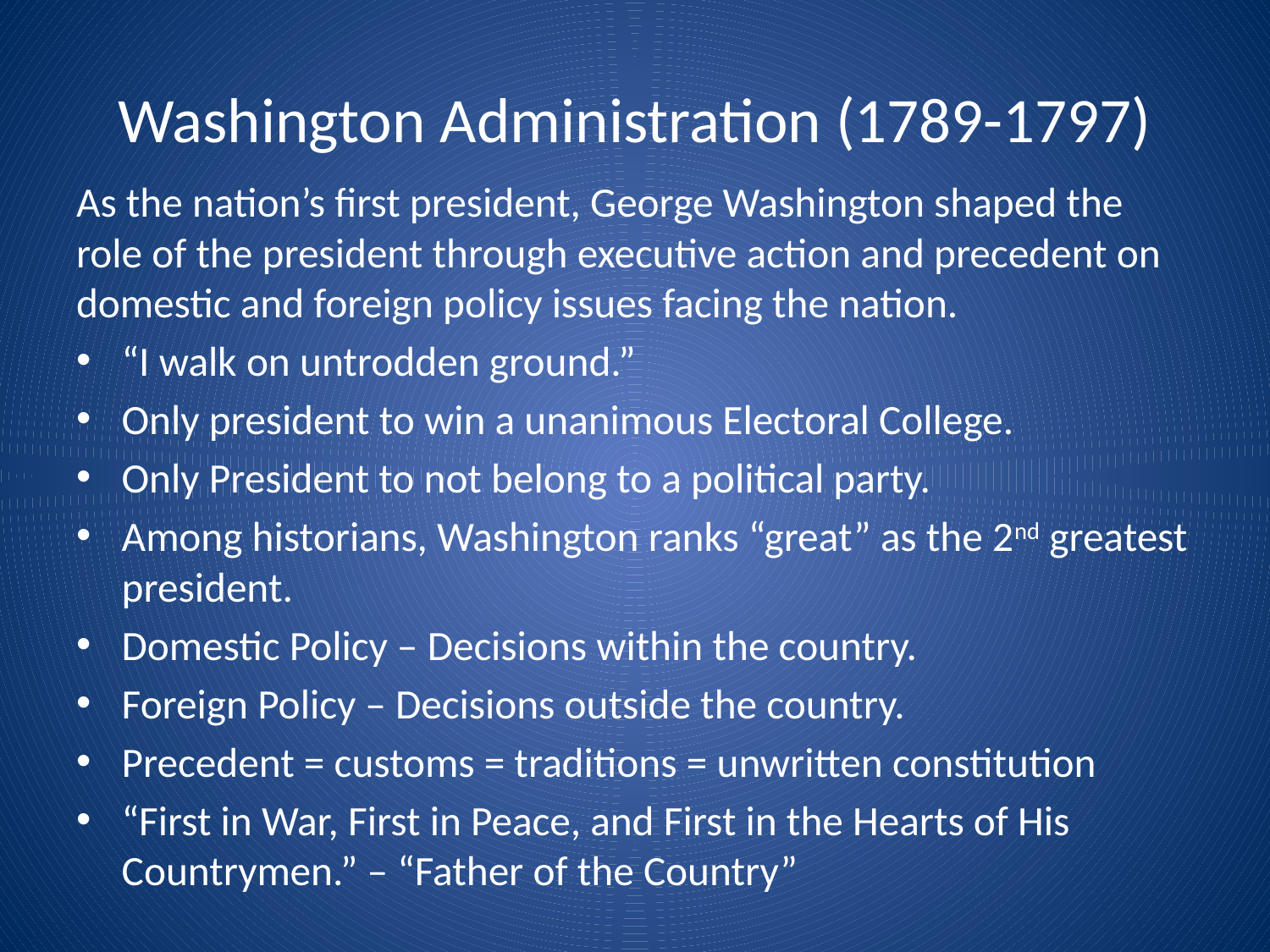

# Washington Administration (1789-1797)
As the nation’s first president, George Washington shaped the role of the president through executive action and precedent on domestic and foreign policy issues facing the nation.
“I walk on untrodden ground.”
Only president to win a unanimous Electoral College.
Only President to not belong to a political party.
Among historians, Washington ranks “great” as the 2nd greatest president.
Domestic Policy – Decisions within the country.
Foreign Policy – Decisions outside the country.
Precedent = customs = traditions = unwritten constitution
“First in War, First in Peace, and First in the Hearts of His Countrymen.” – “Father of the Country”